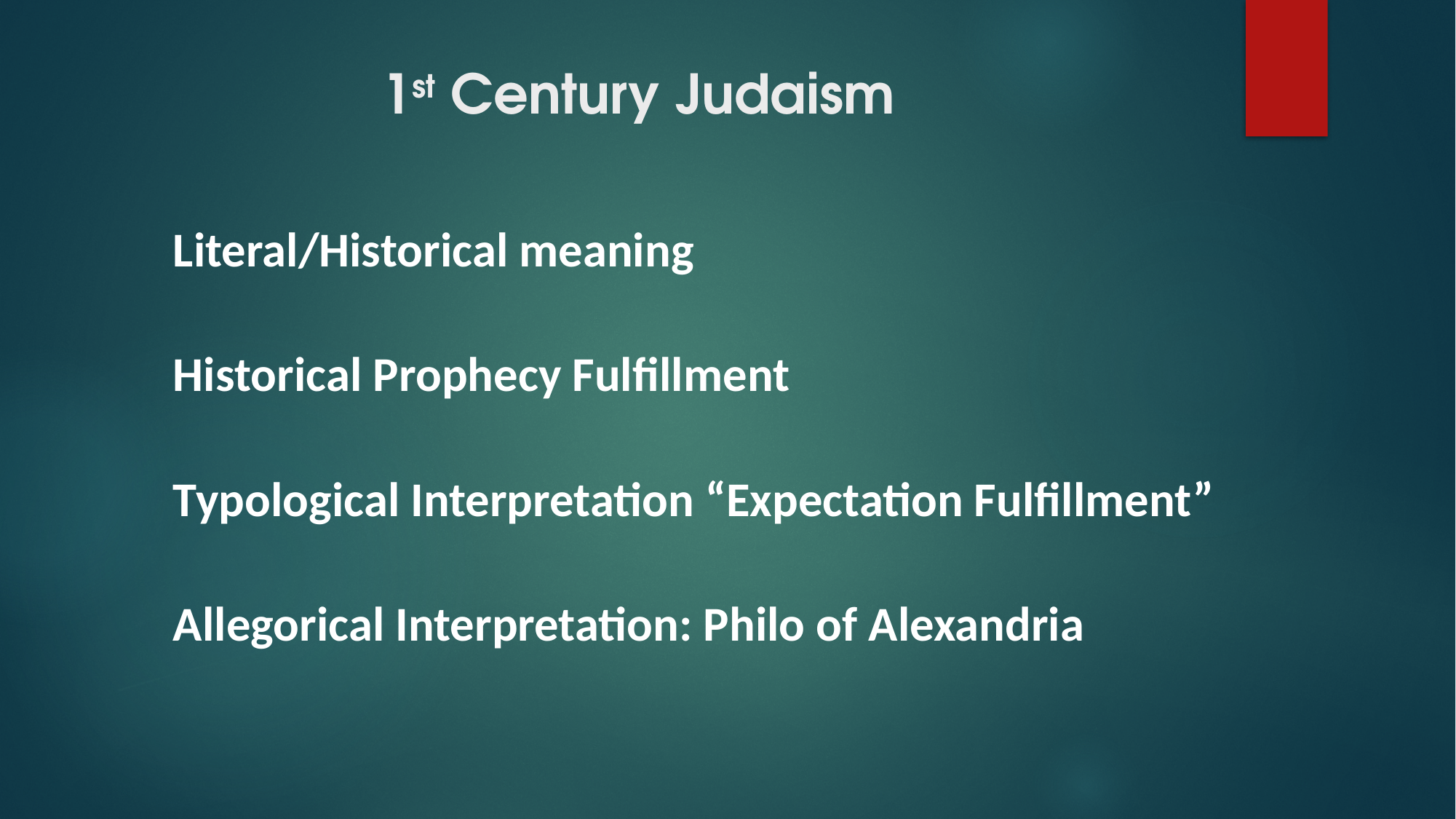

# 1st Century Judaism
Literal/Historical meaning

Historical Prophecy Fulfillment

Typological Interpretation “Expectation Fulfillment”

Allegorical Interpretation: Philo of Alexandria